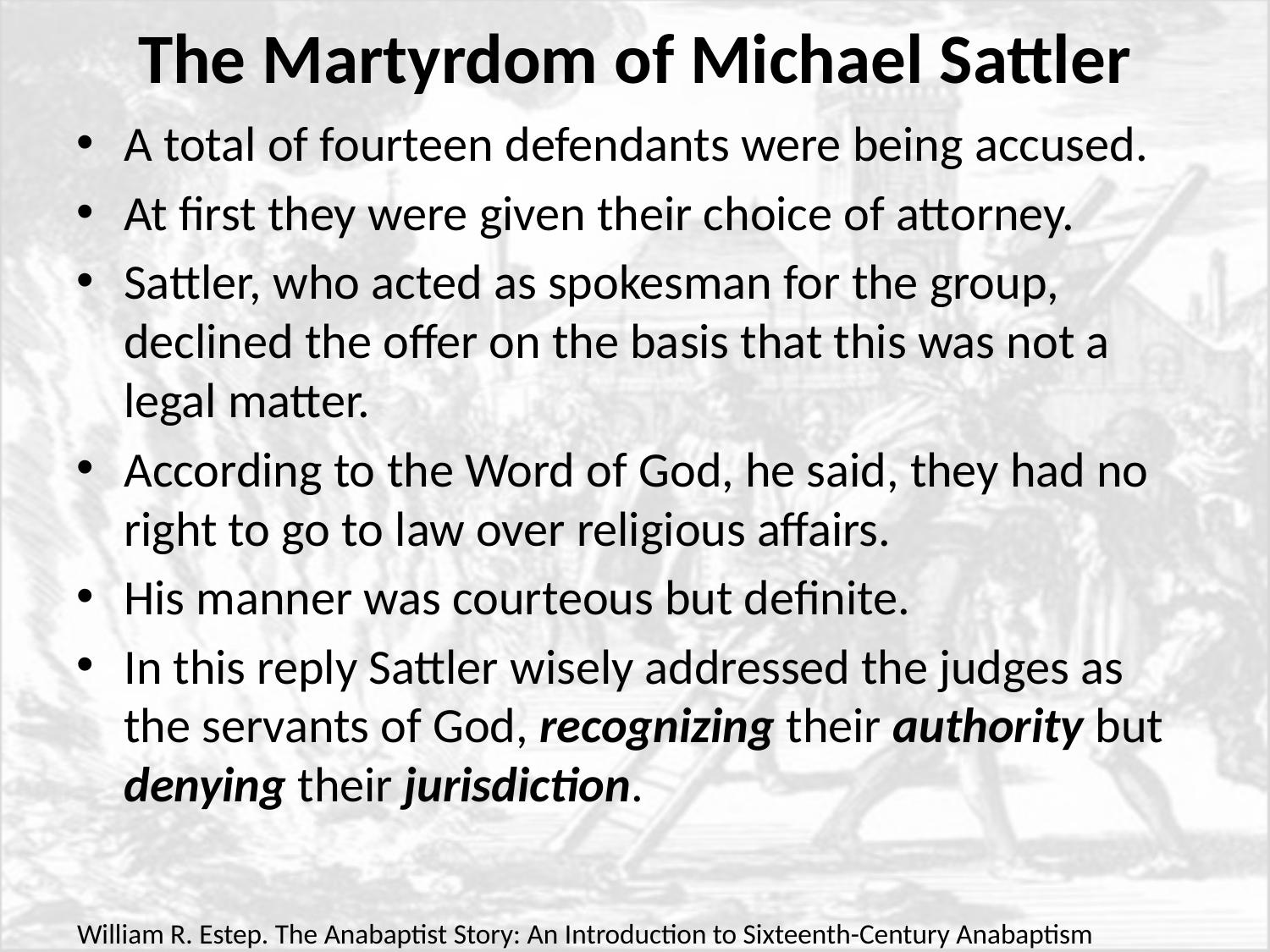

# The Martyrdom of Michael Sattler
A total of fourteen defendants were being accused.
At first they were given their choice of attorney.
Sattler, who acted as spokesman for the group, declined the offer on the basis that this was not a legal matter.
According to the Word of God, he said, they had no right to go to law over religious affairs.
His manner was courteous but definite.
In this reply Sattler wisely addressed the judges as the servants of God, recognizing their authority but denying their jurisdiction.
William R. Estep. The Anabaptist Story: An Introduction to Sixteenth-Century Anabaptism